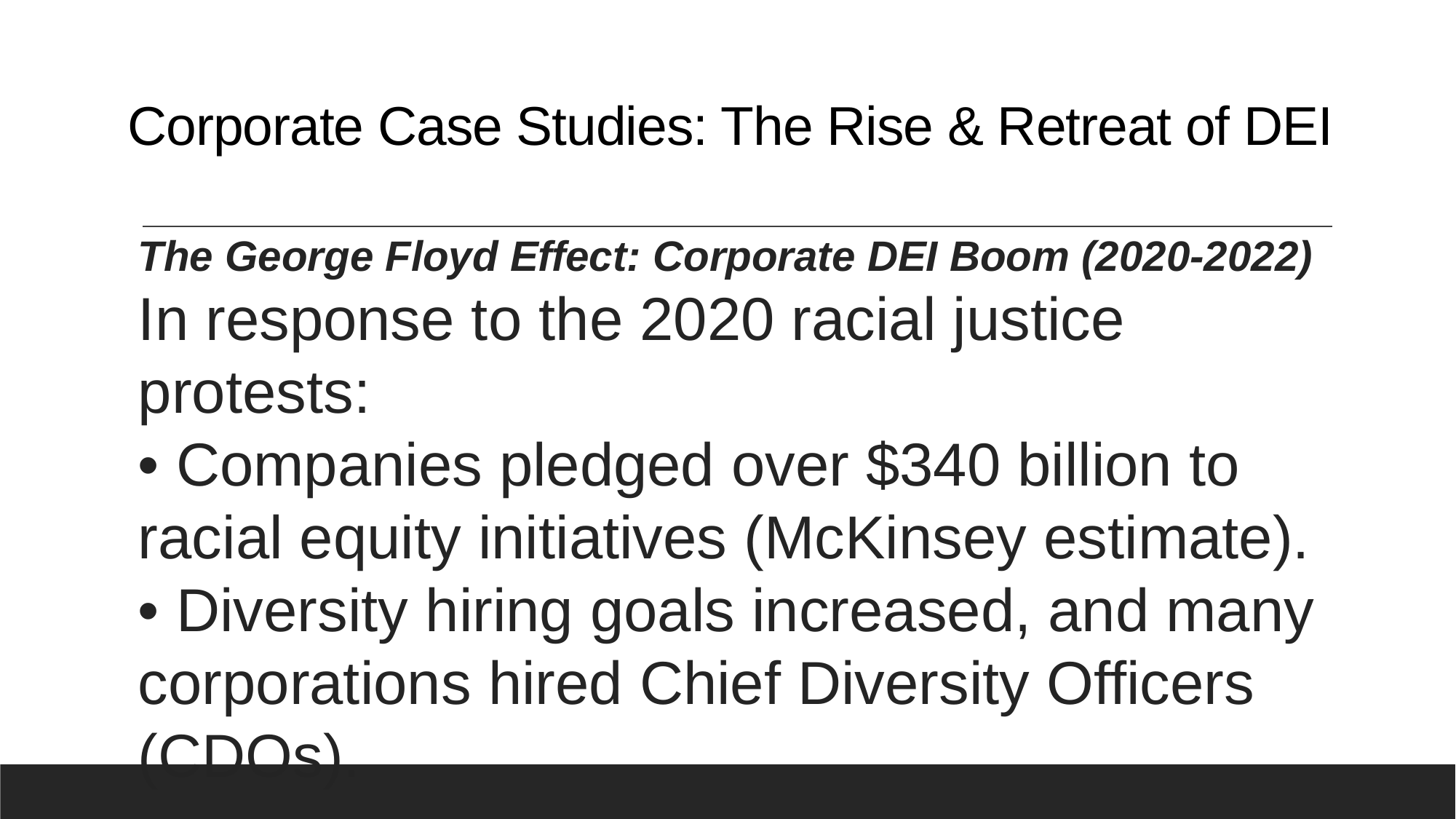

# Corporate Case Studies: The Rise & Retreat of DEI
The George Floyd Effect: Corporate DEI Boom (2020-2022)
In response to the 2020 racial justice protests:
• Companies pledged over $340 billion to racial equity initiatives (McKinsey estimate).
• Diversity hiring goals increased, and many corporations hired Chief Diversity Officers
(CDOs).